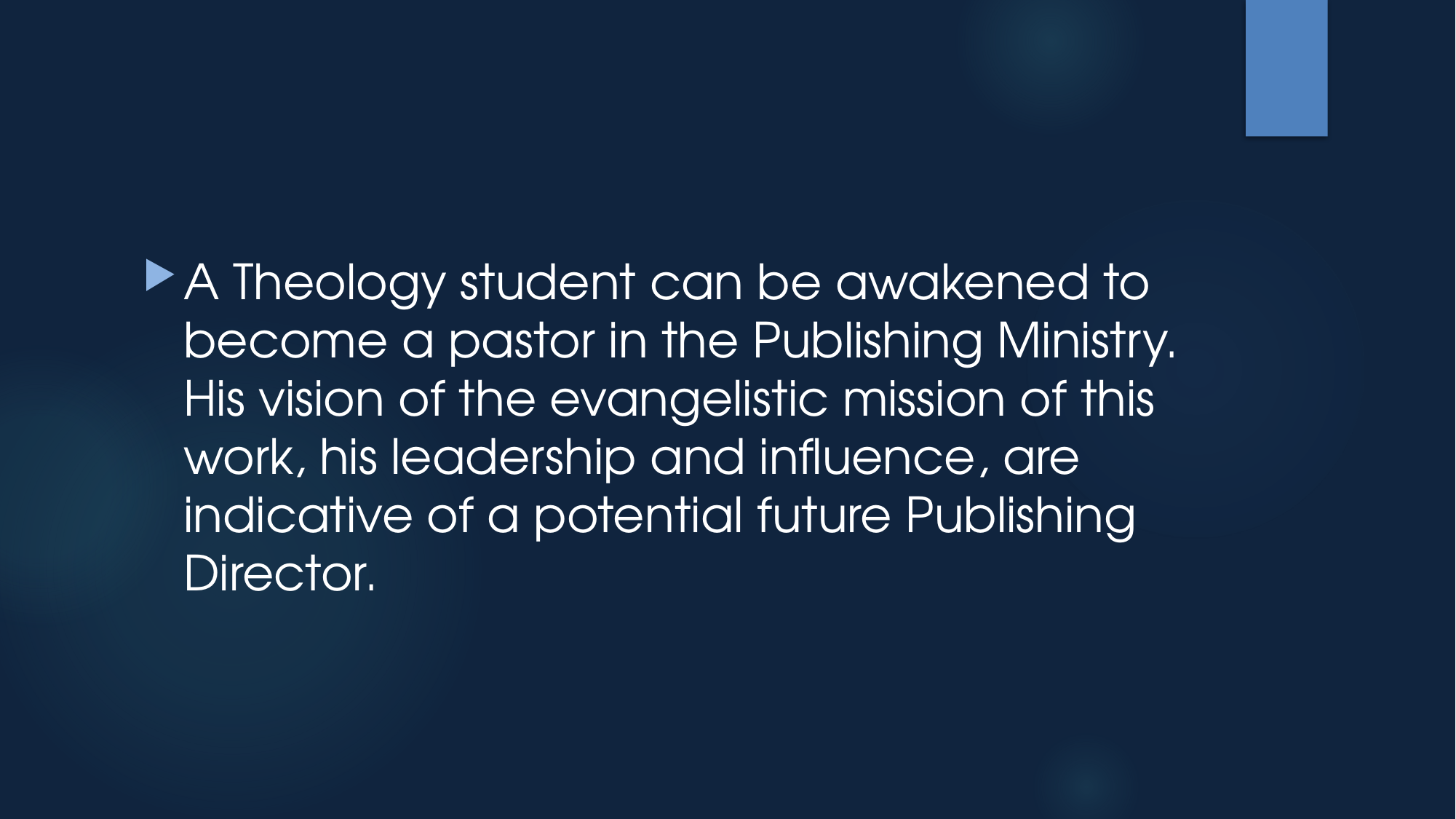

A Theology student can be awakened to become a pastor in the Publishing Ministry. His vision of the evangelistic mission of this work, his leadership and influence, are indicative of a potential future Publishing Director.